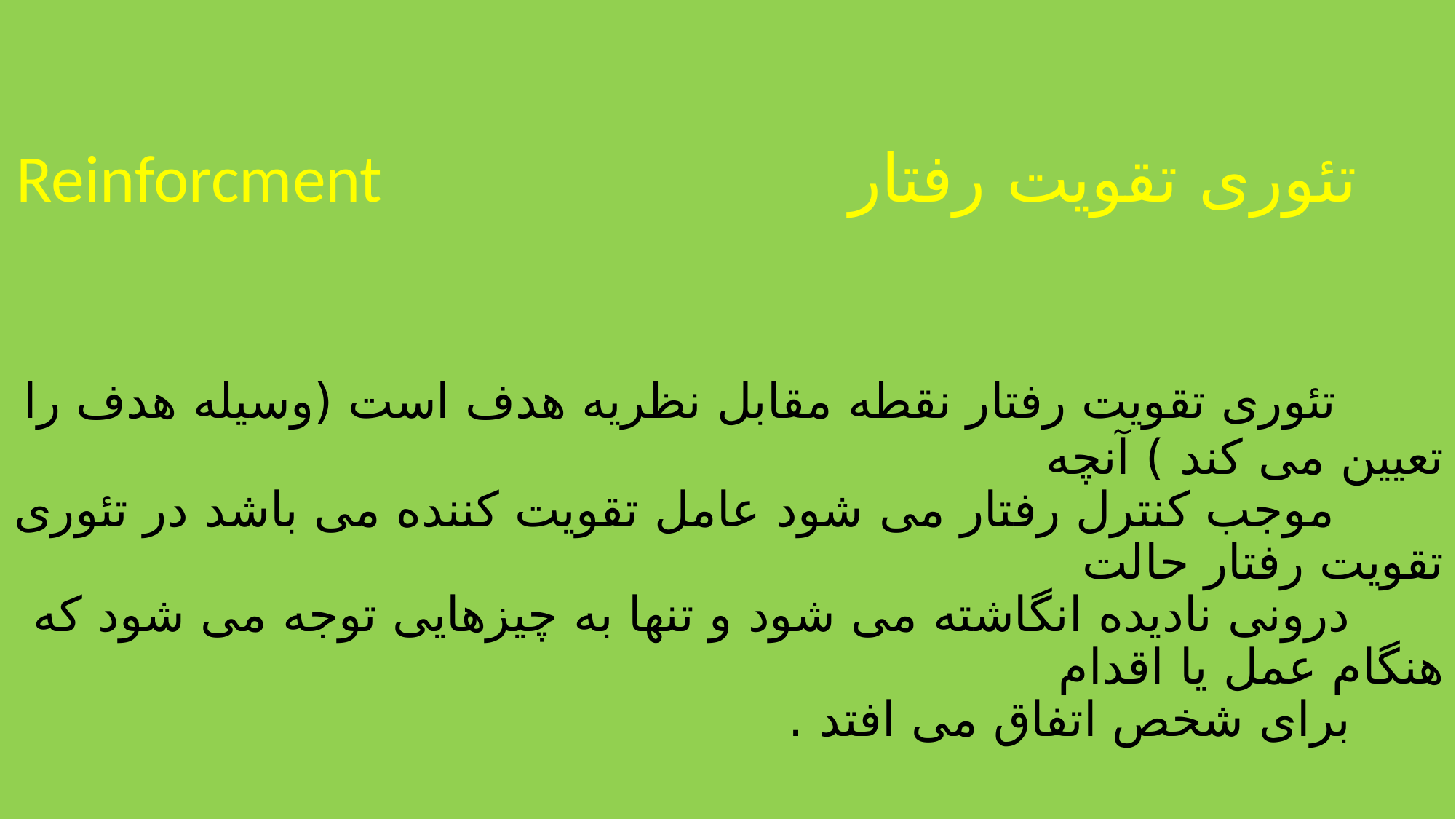

# تئوری تقویت رفتار                      Reinforcment تئوری تقویت رفتار نقطه مقابل نظریه هدف است (وسیله هدف را تعیین می کند ) آنچه موجب کنترل رفتار می شود عامل تقویت کننده می باشد در تئوری تقویت رفتار حالت درونی نادیده انگاشته می شود و تنها به چیزهایی توجه می شود که هنگام عمل یا اقدام برای شخص اتفاق می افتد .